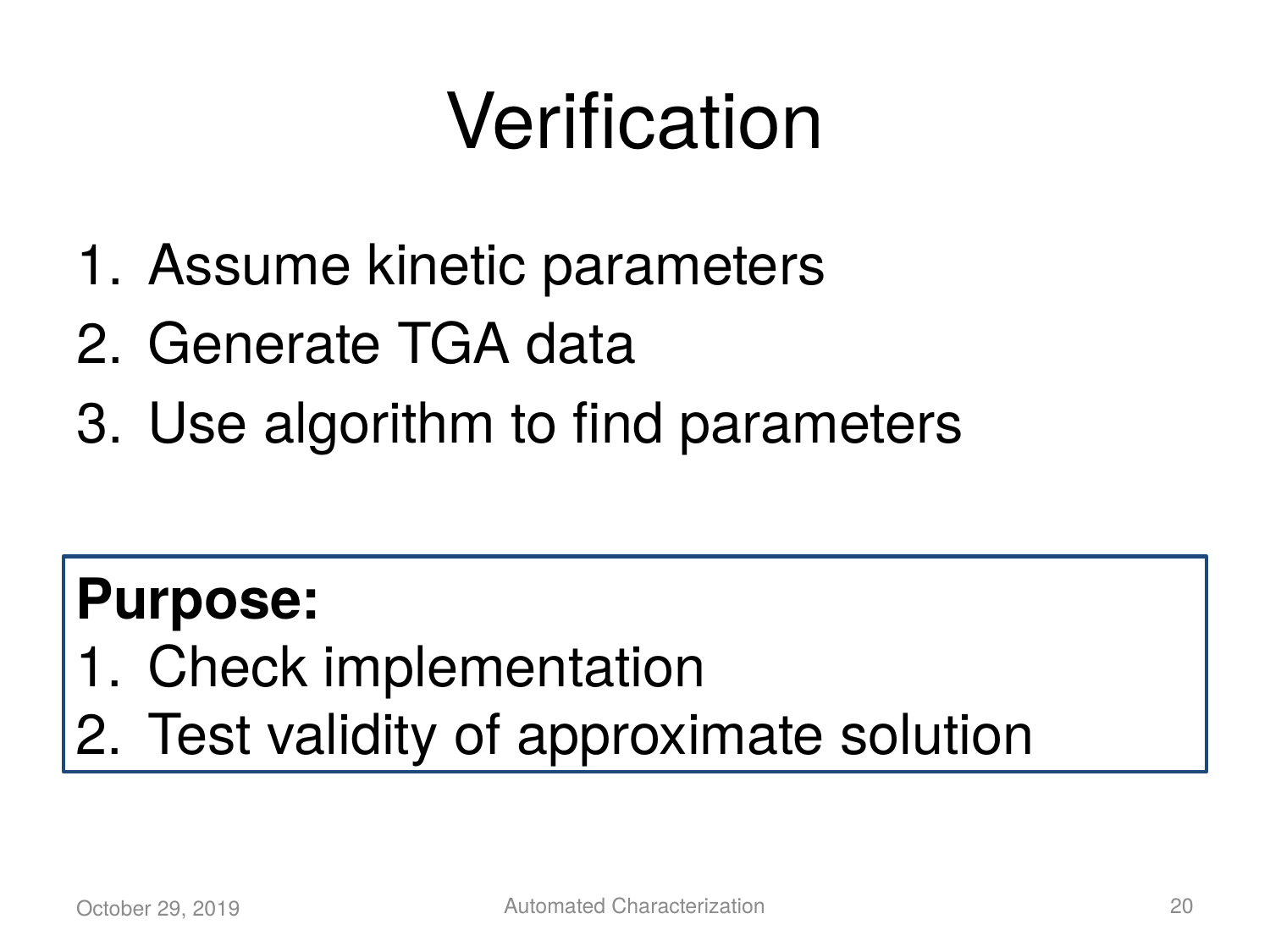

# Verification
Assume kinetic parameters
Generate TGA data
Use algorithm to find parameters
Purpose:
Check implementation
Test validity of approximate solution
October 29, 2019
Automated Characterization
20